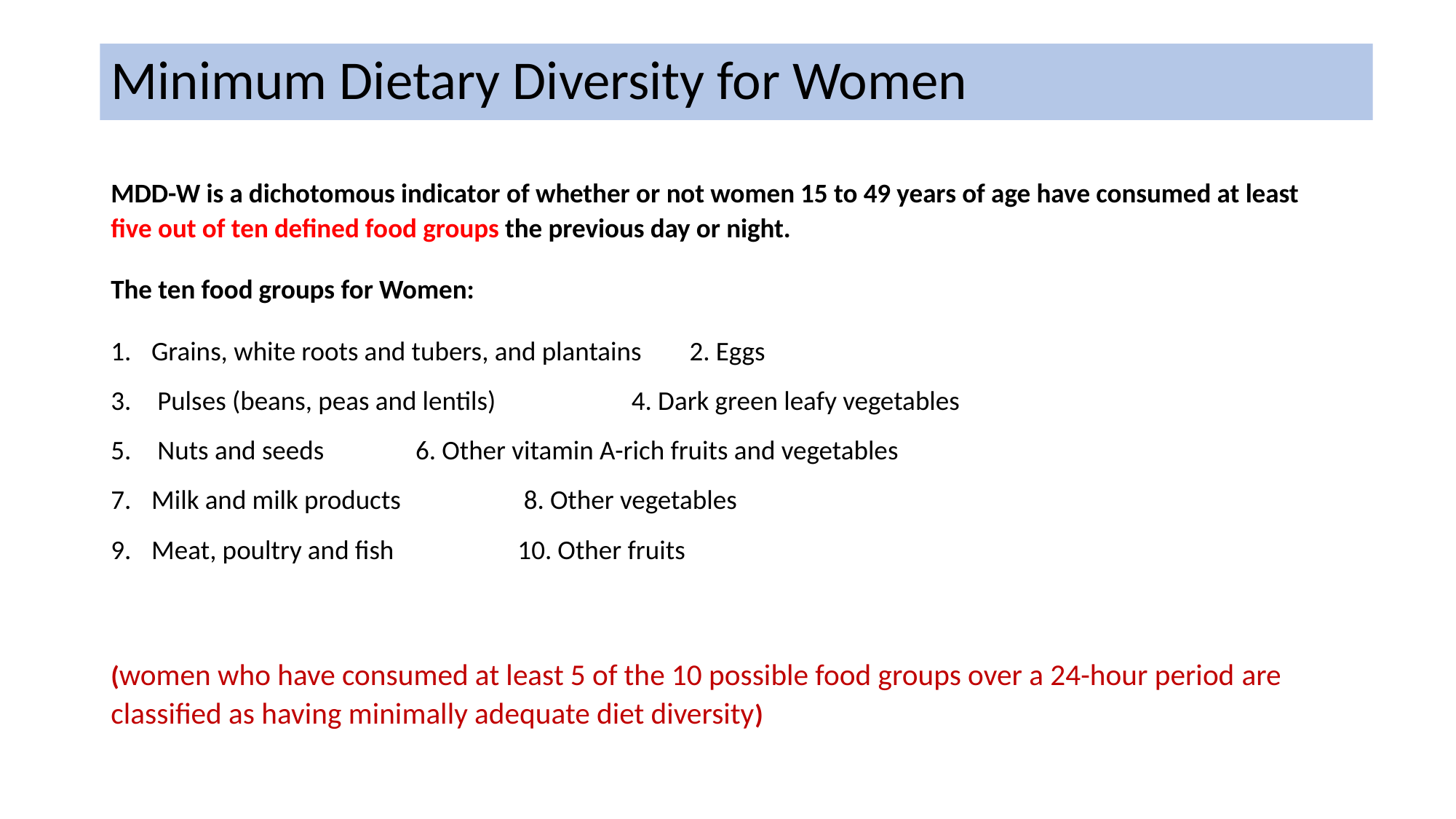

# Minimum Dietary Diversity for Women
MDD-W is a dichotomous indicator of whether or not women 15 to 49 years of age have consumed at least five out of ten defined food groups the previous day or night.
The ten food groups for Women:
Grains, white roots and tubers, and plantains        2. Eggs
 Pulses (beans, peas and lentils)		        4. Dark green leafy vegetables
 Nuts and seeds 			        6. Other vitamin A-rich fruits and vegetables
Milk and milk products 			        8. Other vegetables
Meat, poultry and fish 			       10. Other fruits

(women who have consumed at least 5 of the 10 possible food groups over a 24-hour period are classified as having minimally adequate diet diversity)